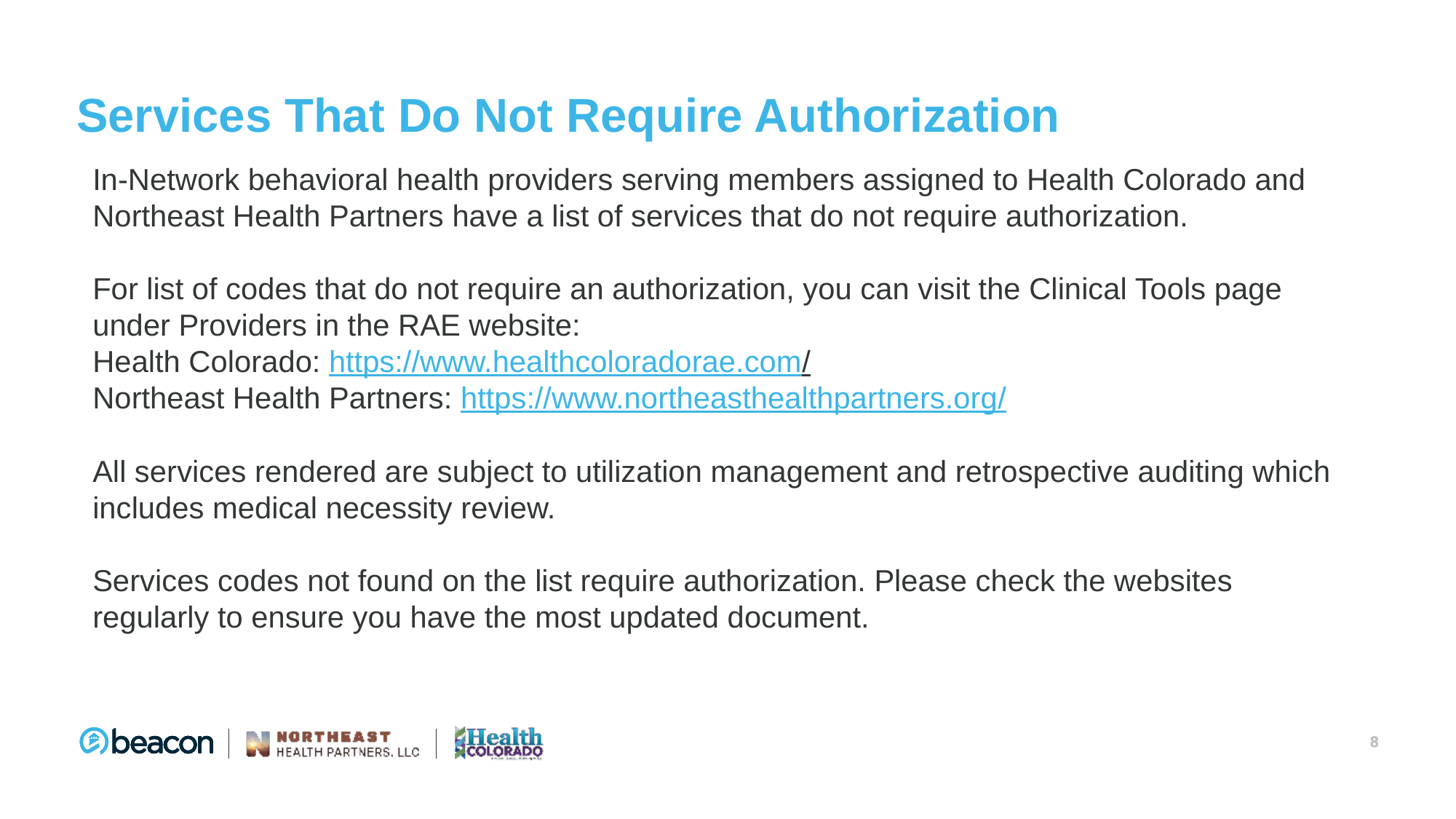

# Services That Do Not Require Authorization
In-Network behavioral health providers serving members assigned to Health Colorado and Northeast Health Partners have a list of services that do not require authorization.

For list of codes that do not require an authorization, you can visit the Clinical Tools page under Providers in the RAE website:
Health Colorado: https://www.healthcoloradorae.com/
Northeast Health Partners: https://www.northeasthealthpartners.org/

All services rendered are subject to utilization management and retrospective auditing which includes medical necessity review.

Services codes not found on the list require authorization. Please check the websites regularly to ensure you have the most updated document.